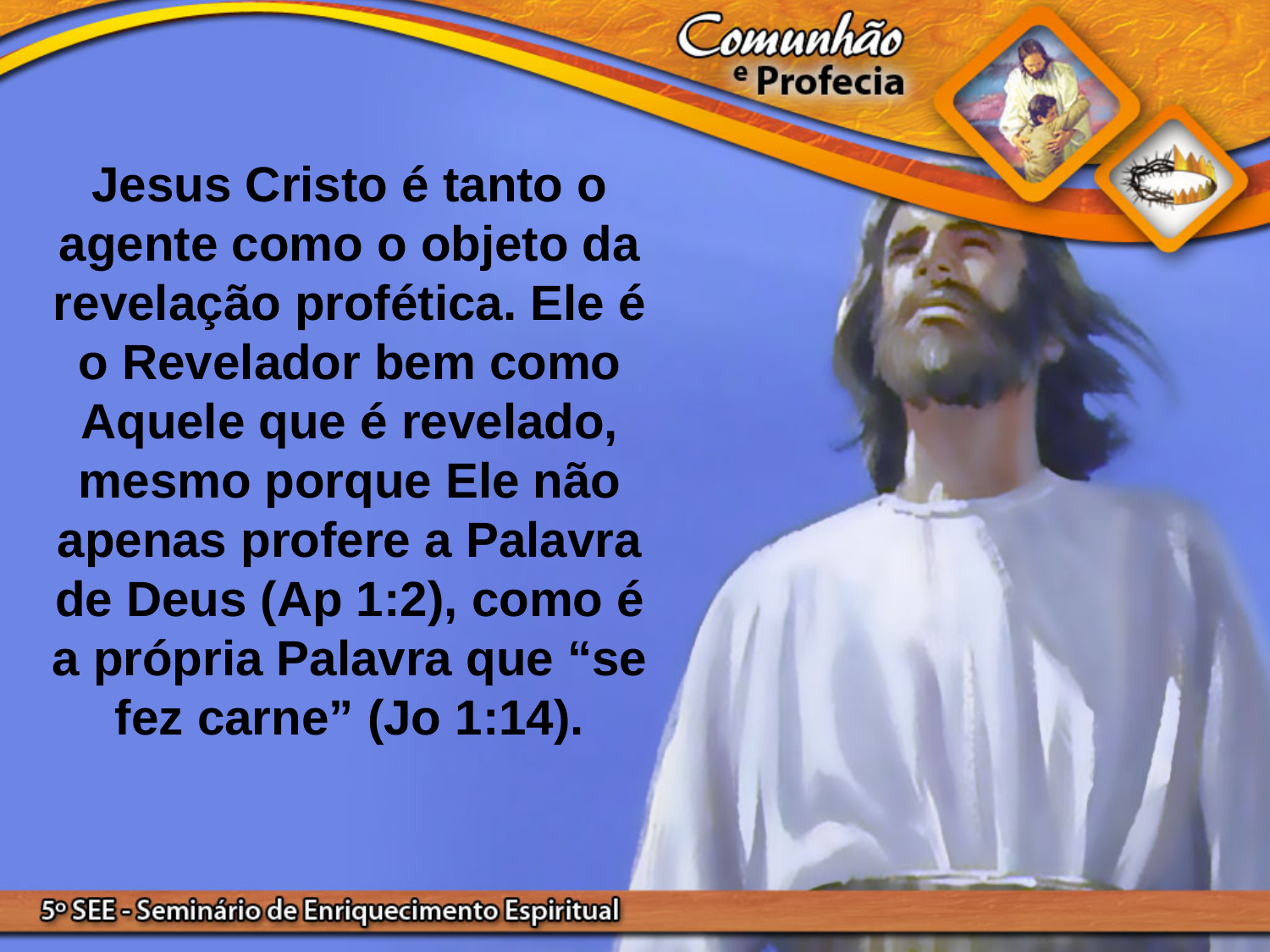

Jesus Cristo é tanto o agente como o objeto da revelação profética. Ele é o Revelador bem como Aquele que é revelado, mesmo porque Ele não apenas profere a Palavra de Deus (Ap 1:2), como é a própria Palavra que “se fez carne” (Jo 1:14).